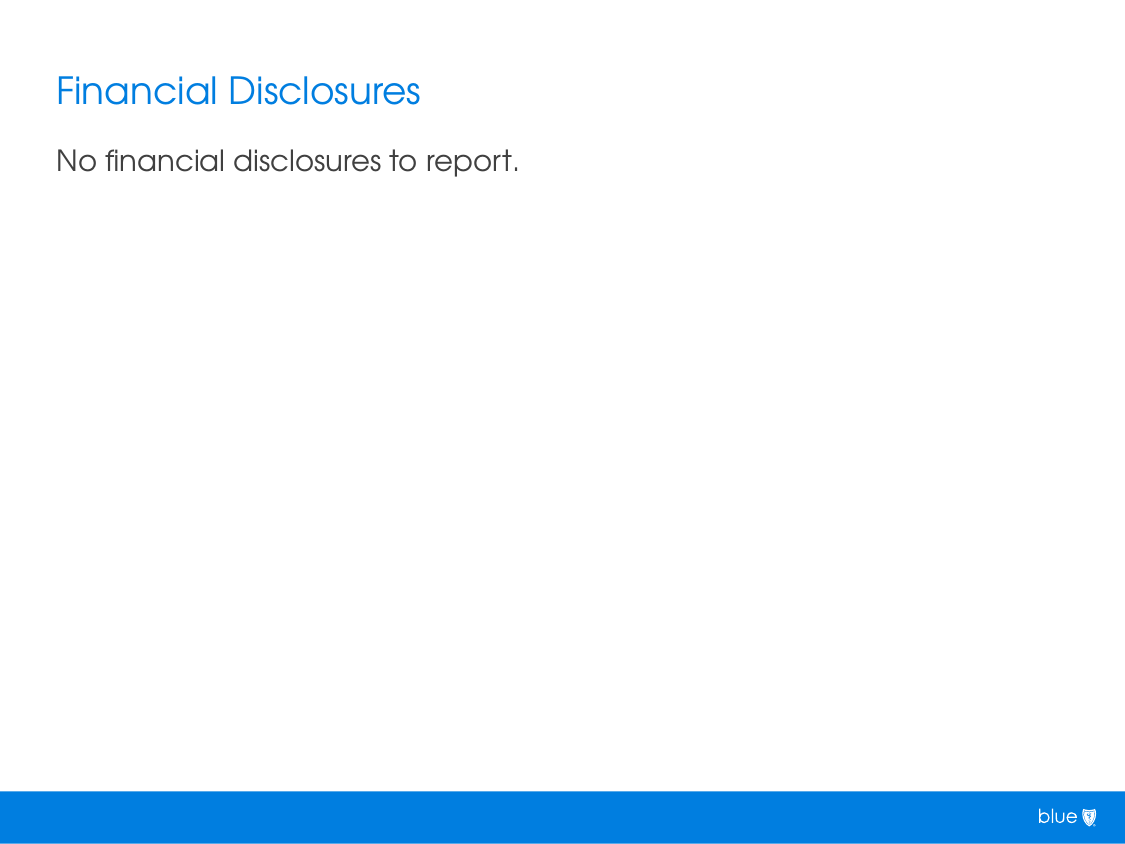

# Financial Disclosures
No financial disclosures to report.